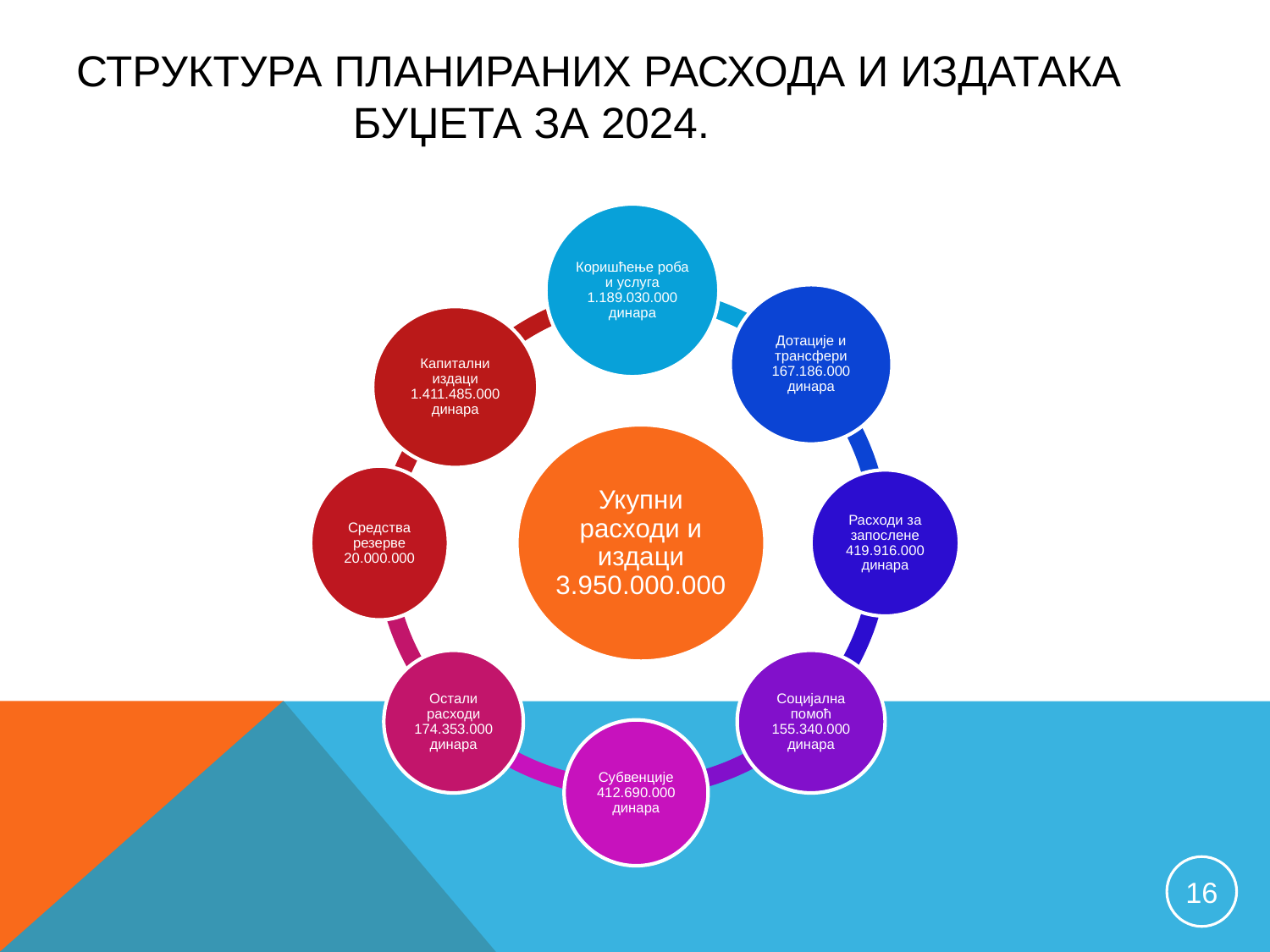

# Структура планираних расхода и издатака буџета за 2024.
Коришћење роба и услуга 1.189.030.000 динара

Дотације и трансфери 167.186.000 динара

Капитални издаци 1.411.485.000 динара

Укупни расходи и издаци 3.950.000.000
Средства резерве 20.000.000
Расходи за запослене 419.916.000 динара
Остали расходи 174.353.000 динара
Социјална помоћ 155.340.000 динара
Субвенције 412.690.000 динара
16